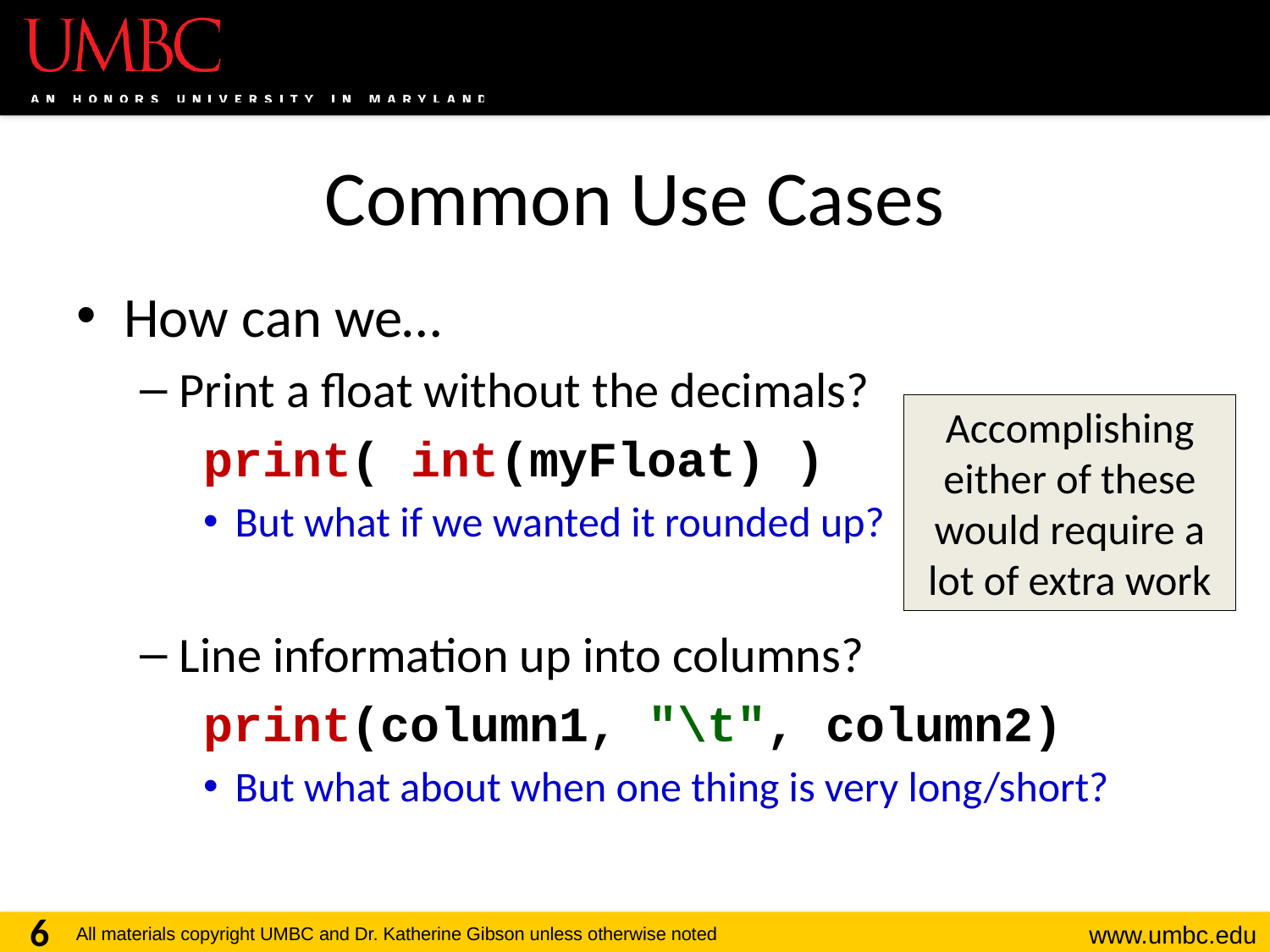

# Common Use Cases
How can we…
Print a float without the decimals?
print( int(myFloat) )
But what if we wanted it rounded up?

Line information up into columns?
print(column1, "\t", column2)
But what about when one thing is very long/short?

Accomplishing either of these would require a lot of extra work
6